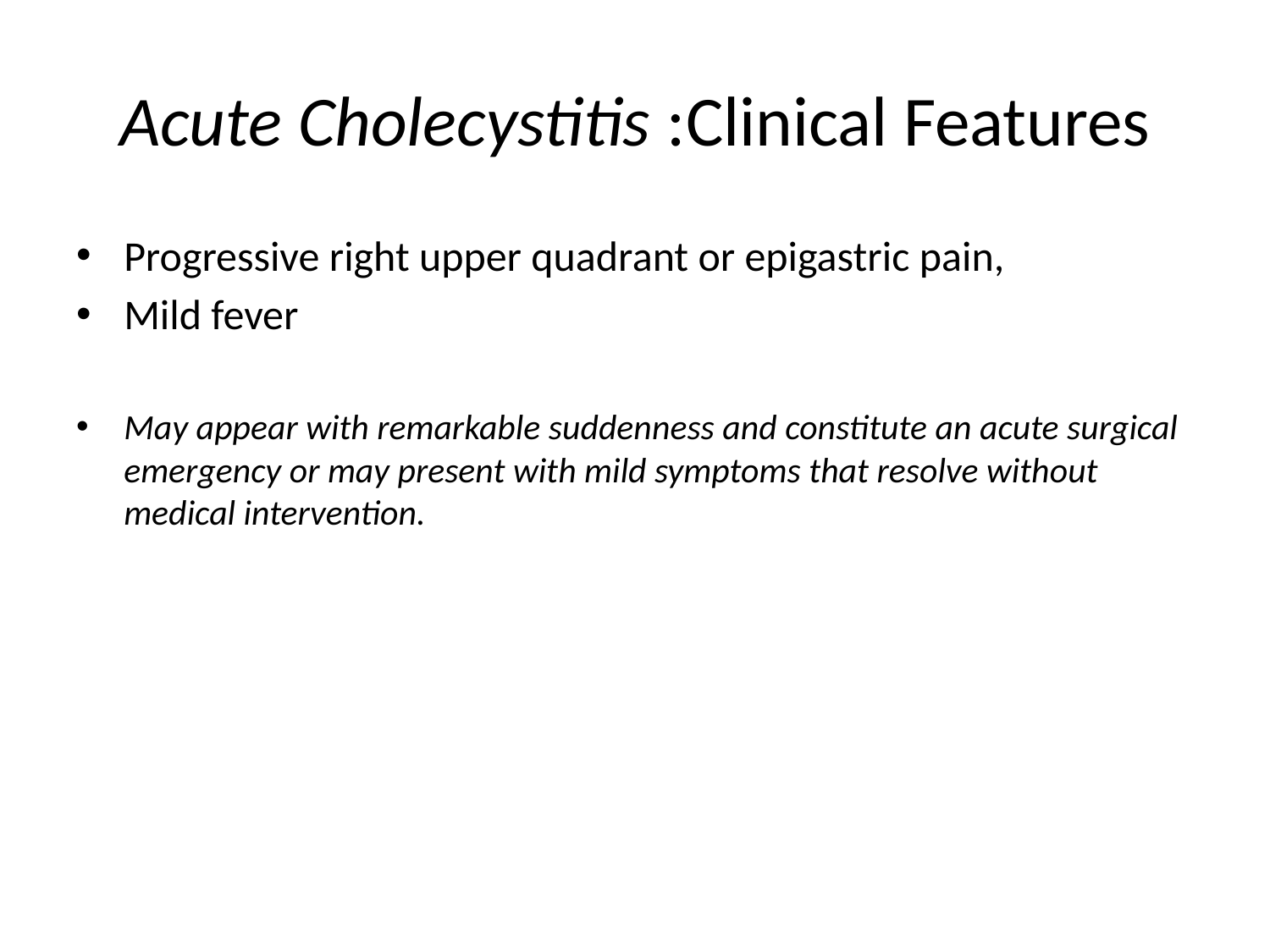

# Acute Cholecystitis :Clinical Features
Progressive right upper quadrant or epigastric pain,
Mild fever

May appear with remarkable suddenness and constitute an acute surgical emergency or may present with mild symptoms that resolve without medical intervention.